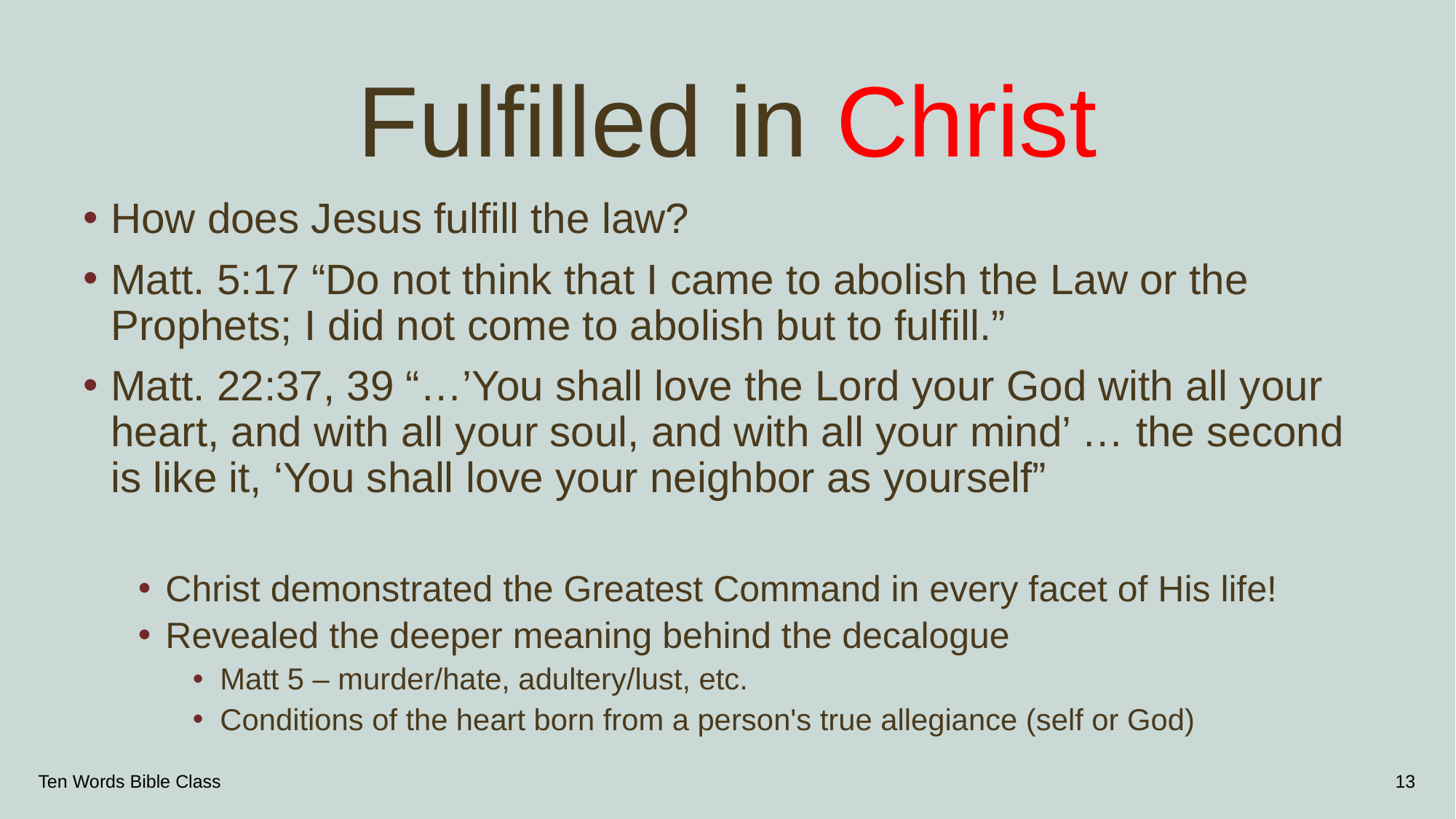

# Fulfilled in Christ
How does Jesus fulfill the law?
Matt. 5:17 “Do not think that I came to abolish the Law or the Prophets; I did not come to abolish but to fulfill.”
Matt. 22:37, 39 “…’You shall love the Lord your God with all your heart, and with all your soul, and with all your mind’ … the second is like it, ‘You shall love your neighbor as yourself”

Christ demonstrated the Greatest Command in every facet of His life!
Revealed the deeper meaning behind the decalogue
Matt 5 – murder/hate, adultery/lust, etc.
Conditions of the heart born from a person's true allegiance (self or God)

Ten Words Bible Class
13